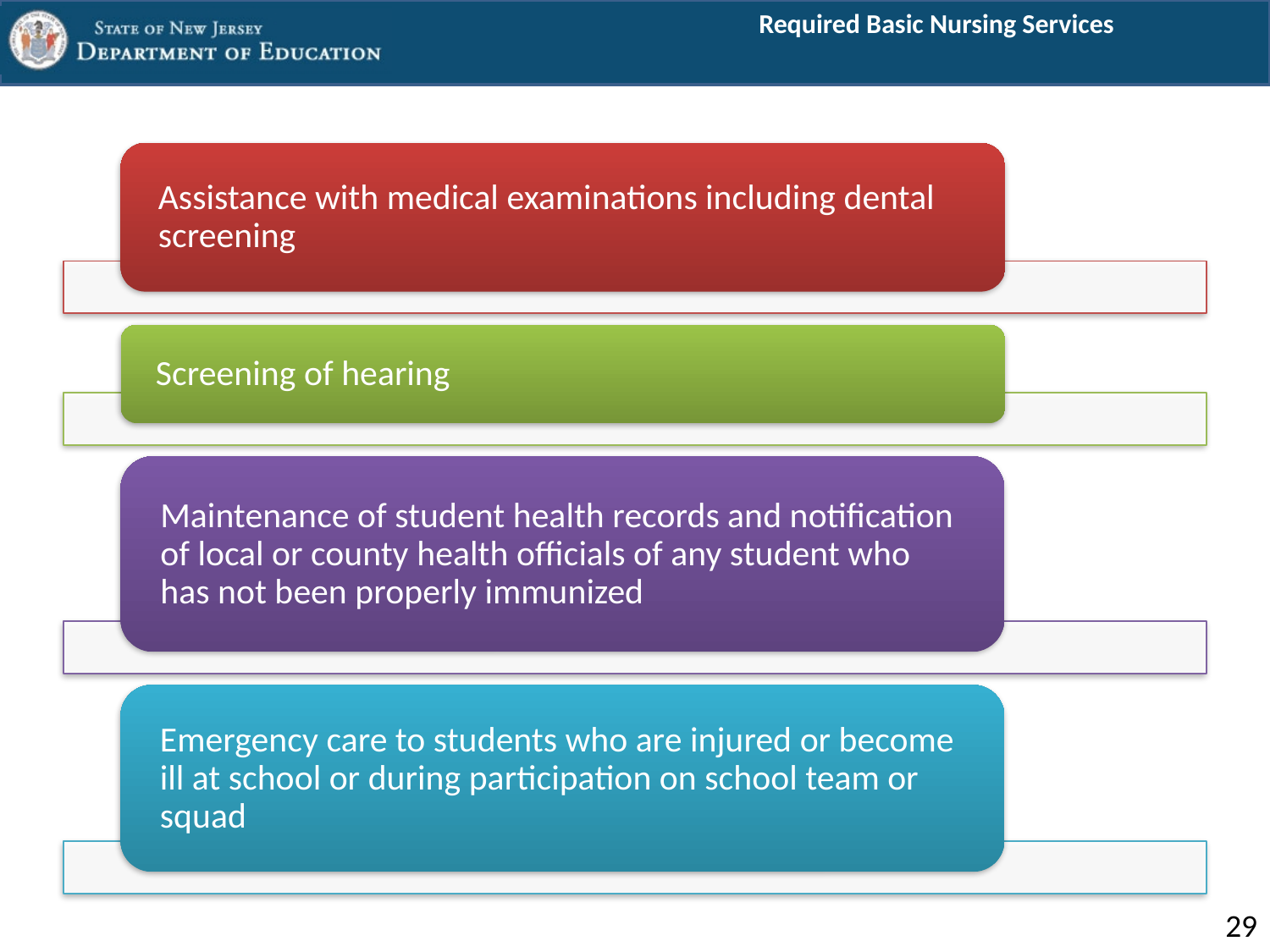

# Required Basic Nursing Services
Assistance with medical examinations including dental screening
Screening of hearing
Maintenance of student health records and notification of local or county health officials of any student who has not been properly immunized
Emergency care to students who are injured or become ill at school or during participation on school team or squad